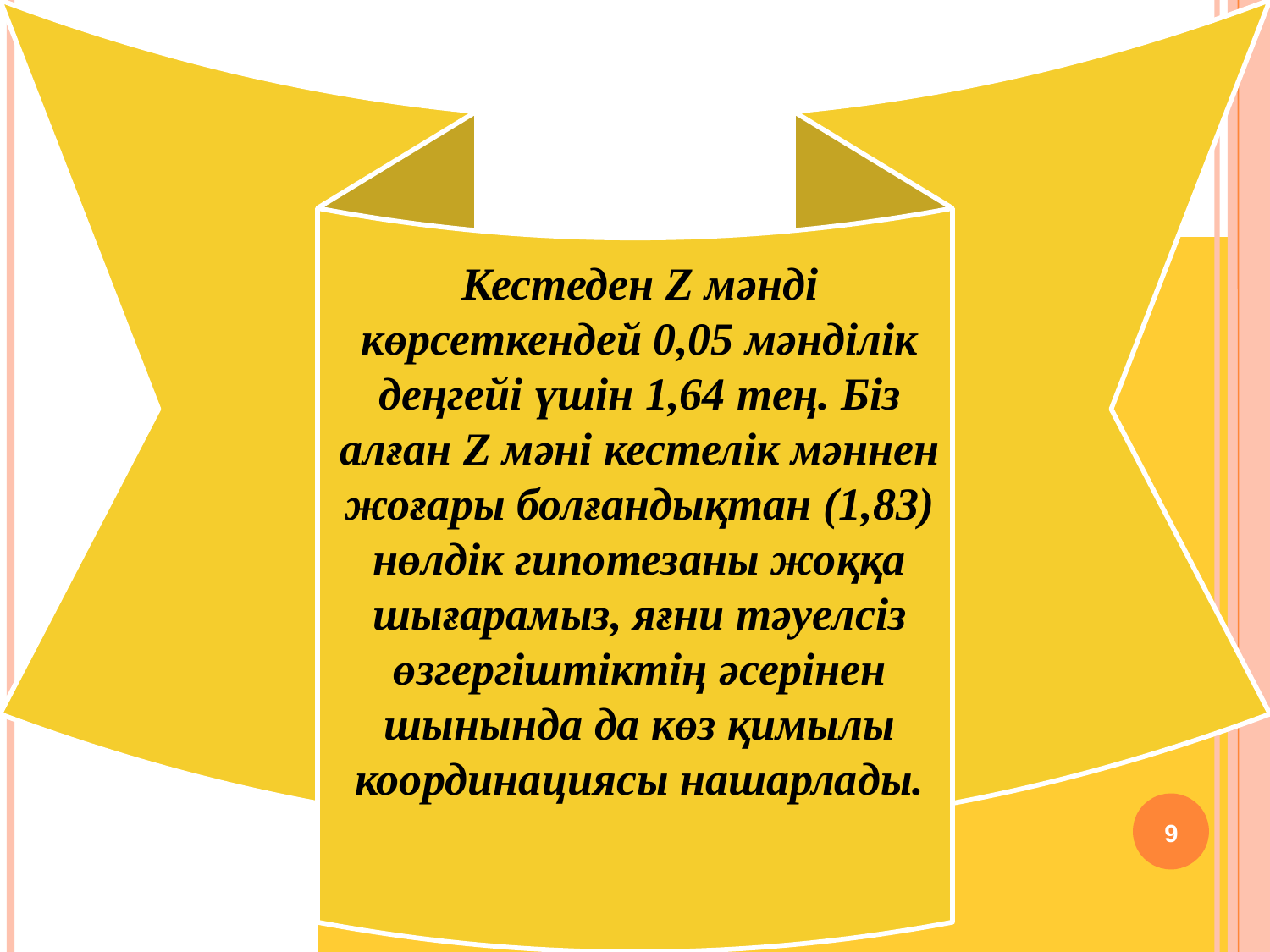

Кестеден Z мәнді көрсеткендей 0,05 мәнділік деңгейі үшін 1,64 тең. Біз алған Z мәні кестелік мәннен жоғары болғандықтан (1,83) нөлдік гипотезаны жоққа шығарамыз, яғни тәуелсіз өзгергіштіктің әсерінен шынында да көз қимылы координациясы нашарлады.
9